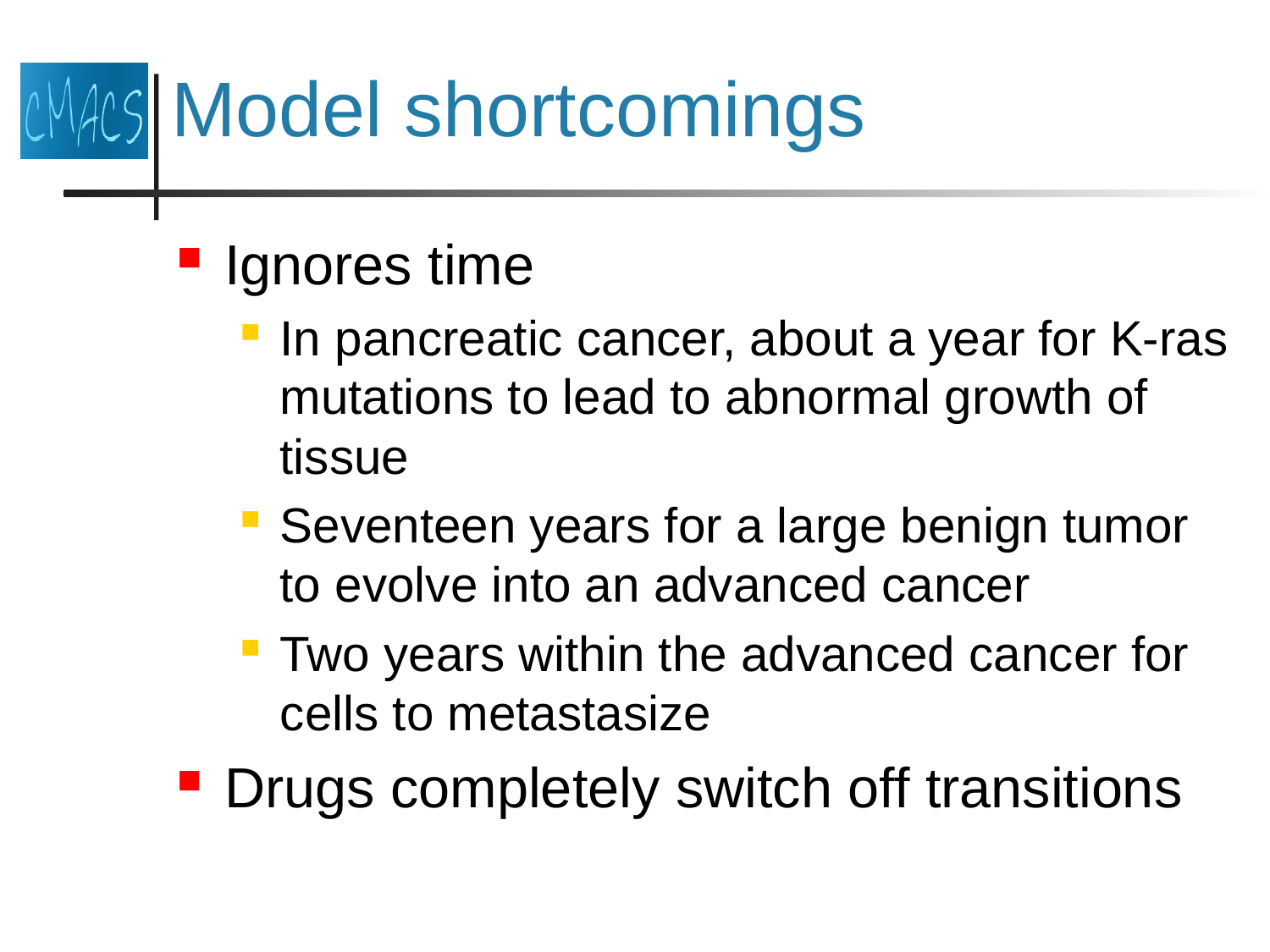

# Model shortcomings
Ignores time
In pancreatic cancer, about a year for K-ras mutations to lead to abnormal growth of tissue
Seventeen years for a large benign tumor to evolve into an advanced cancer
Two years within the advanced cancer for cells to metastasize
Drugs completely switch off transitions